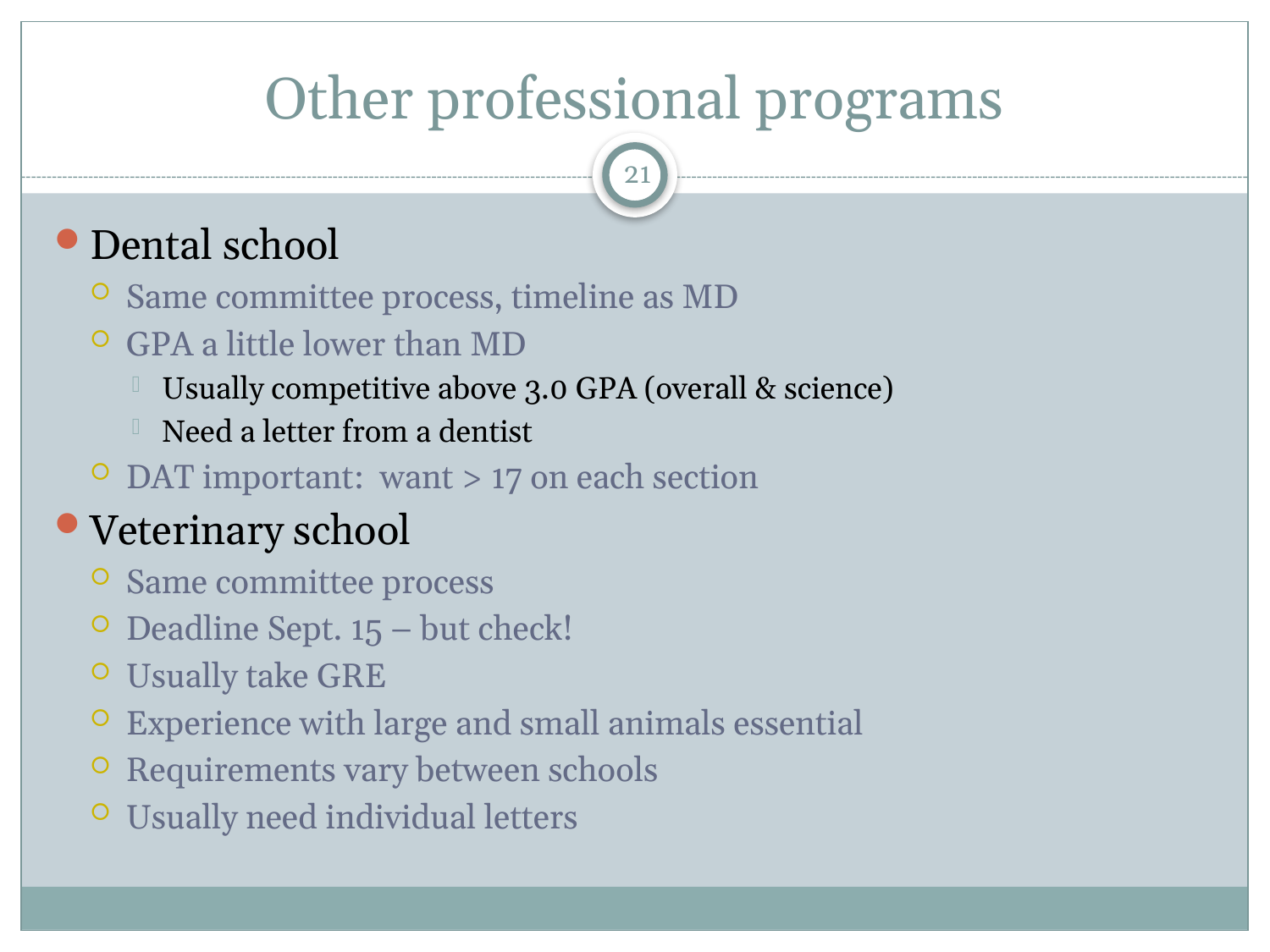

# Other professional programs
21
Dental school
Same committee process, timeline as MD
GPA a little lower than MD
Usually competitive above 3.0 GPA (overall & science)
Need a letter from a dentist
DAT important:  want > 17 on each section
Veterinary school
Same committee process
Deadline Sept. 15 – but check!
Usually take GRE
Experience with large and small animals essential
Requirements vary between schools
Usually need individual letters